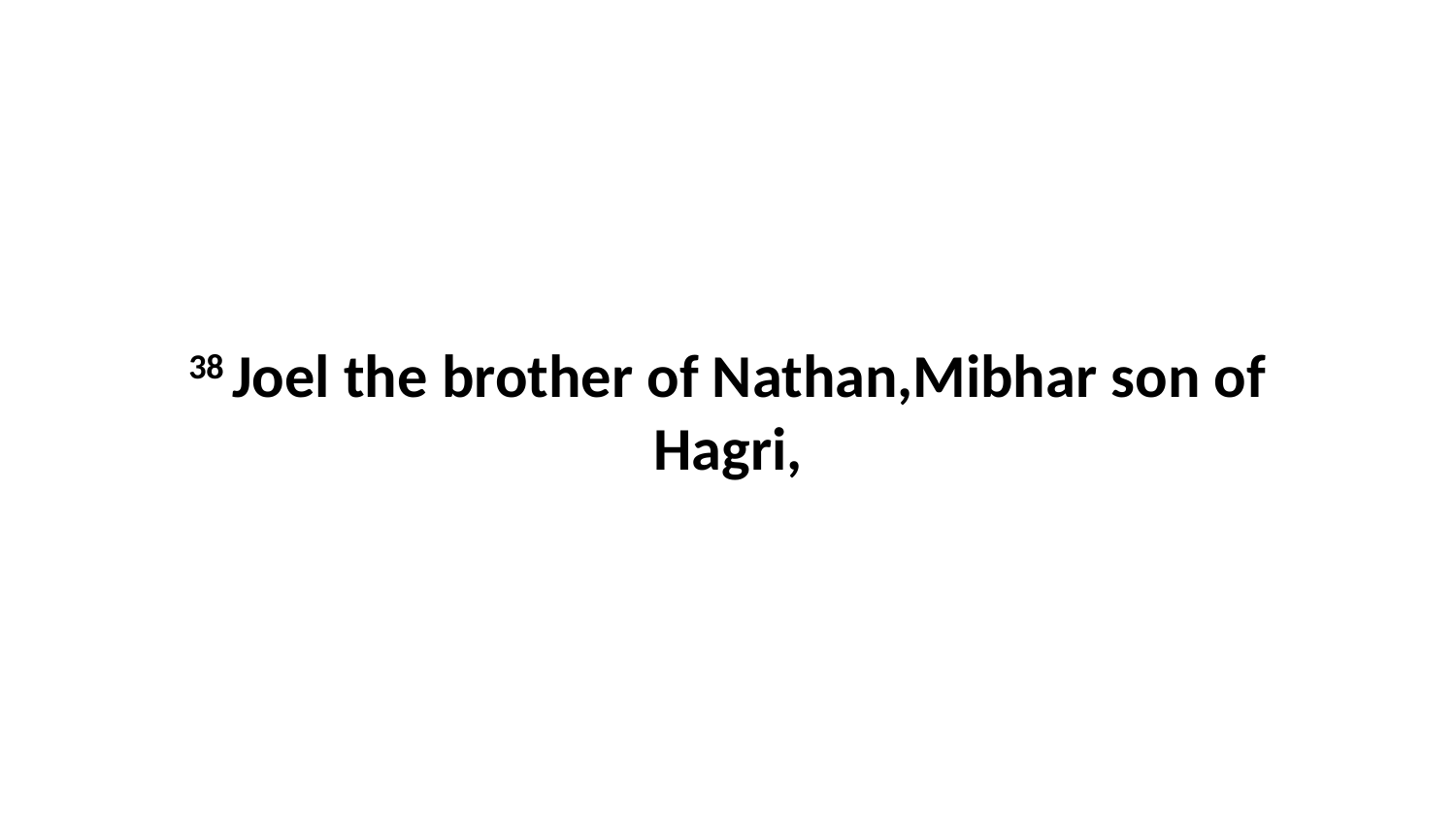

38 Joel the brother of Nathan,Mibhar son of Hagri,